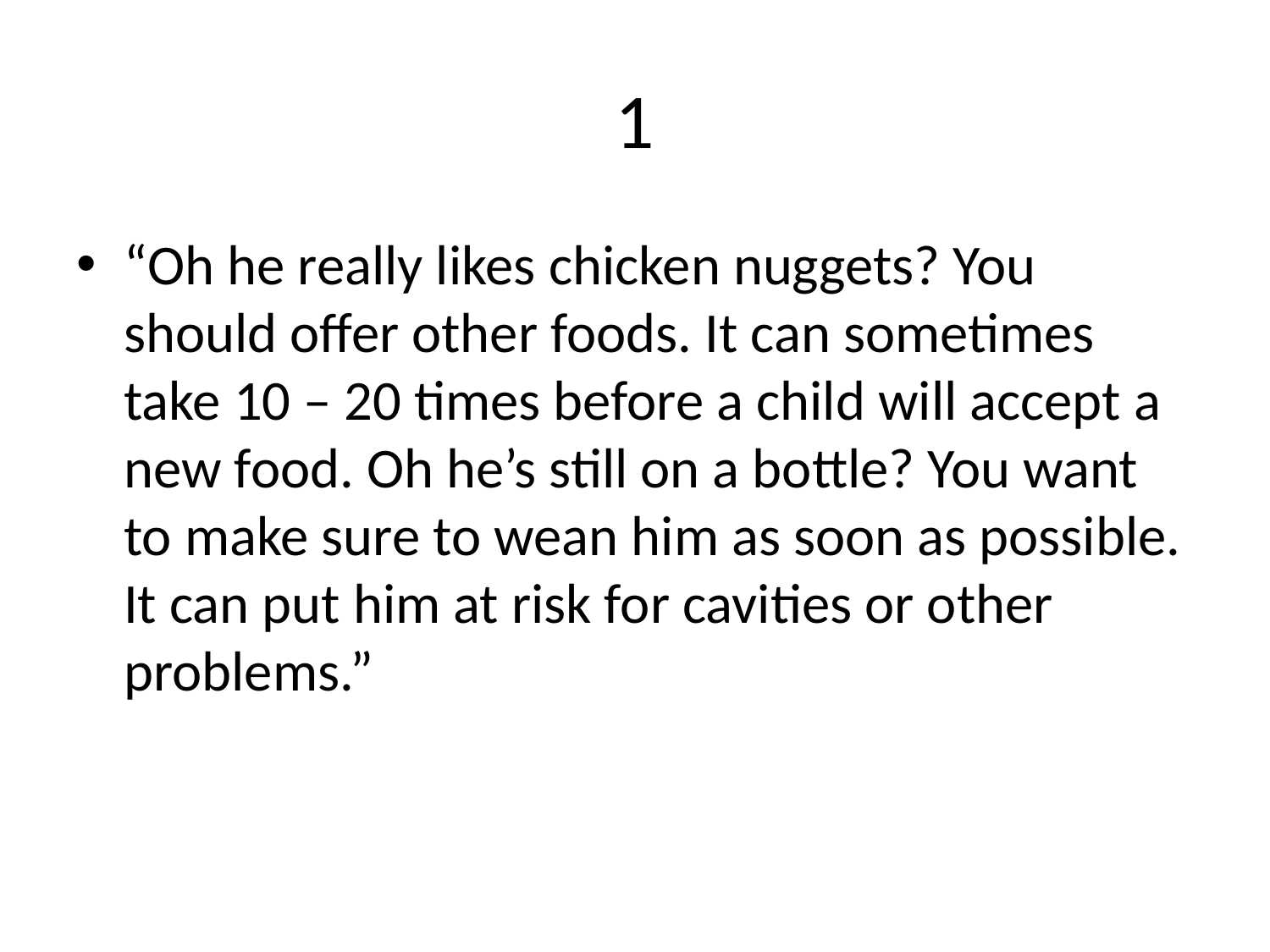

# 1
“Oh he really likes chicken nuggets? You should offer other foods. It can sometimes take 10 – 20 times before a child will accept a new food. Oh he’s still on a bottle? You want to make sure to wean him as soon as possible. It can put him at risk for cavities or other problems.”